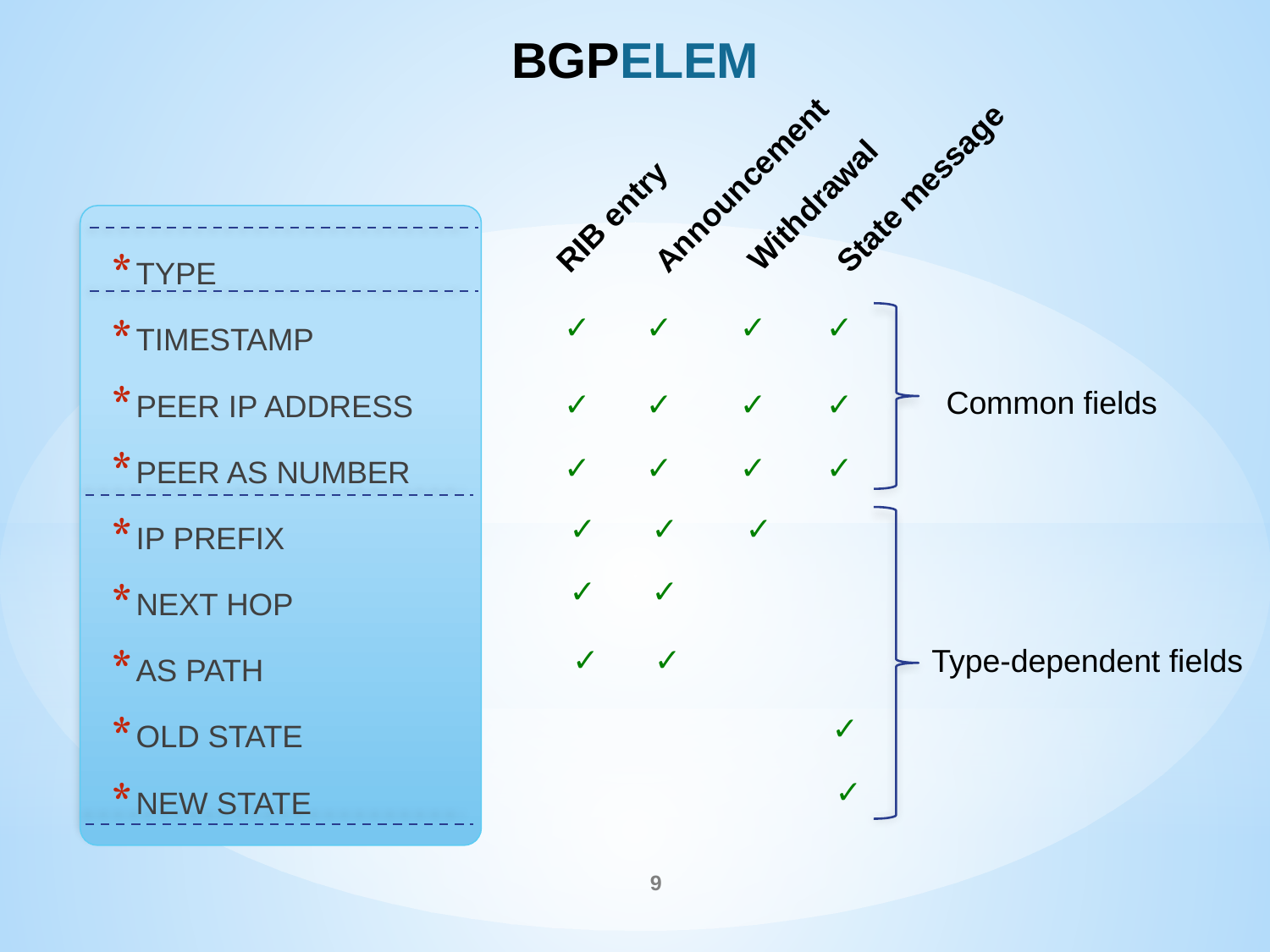

# bgpelem
Announcement
State message
Withdrawal
RIB entry

Type
Timestamp
Peer IP address
Peer AS number
IP prefix
Next hop
AS path
Old state
New state
✓
✓
✓
✓

Common fields
✓
✓
✓
✓
✓
✓
✓
✓
✓
✓
✓

✓
✓
✓
✓
Type-dependent fields
✓
✓
9